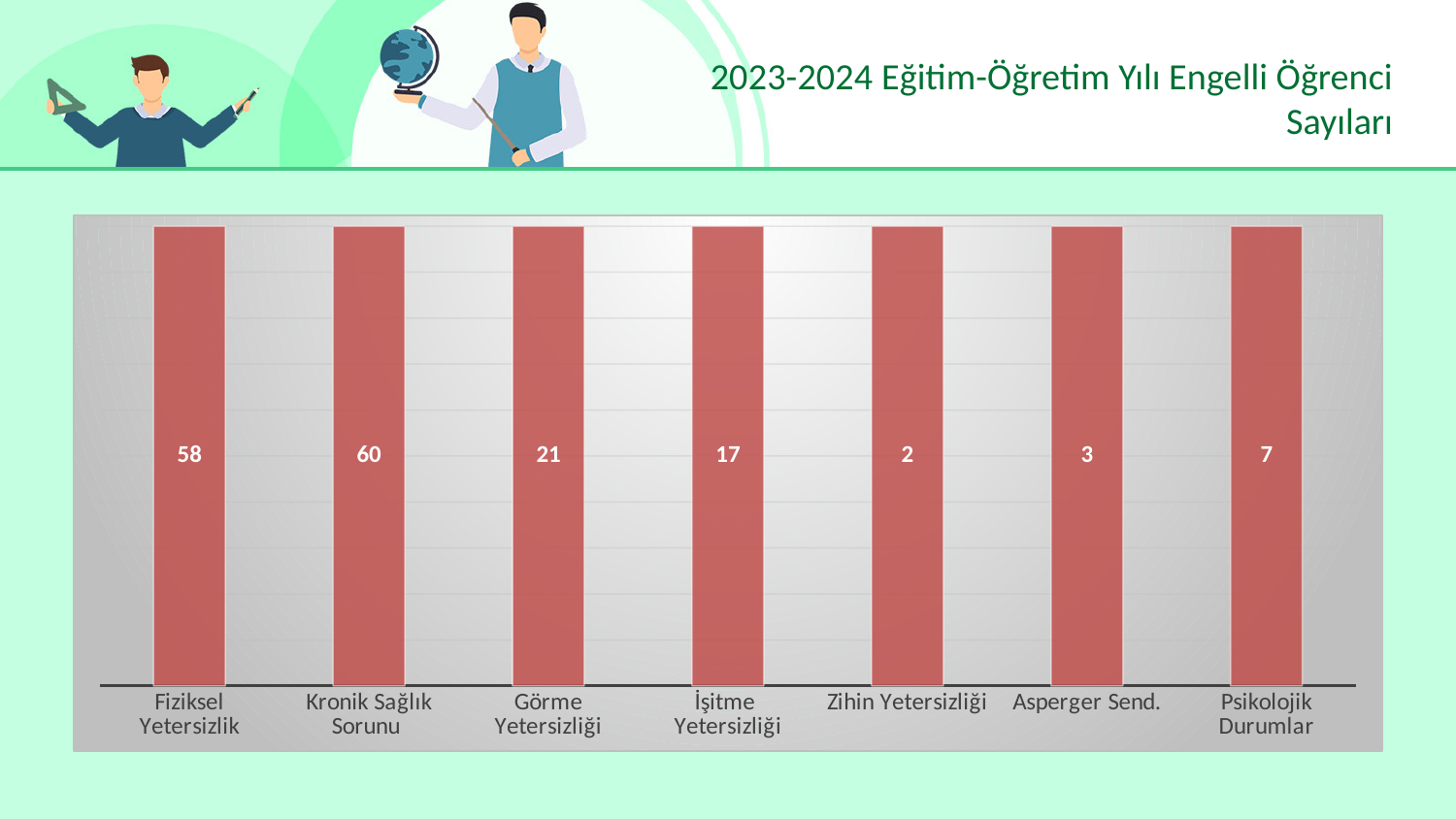

# 2023-2024 Eğitim-Öğretim Yılı Engelli Öğrenci Sayıları

### Chart

| Category | Seri 1 |
|---|---|
| Fiziksel Yetersizlik | 58.0 |
| Kronik Sağlık Sorunu  | 60.0 |
| Görme Yetersizliği | 21.0 |
| İşitme  Yetersizliği | 17.0 |
| Zihin Yetersizliği | 2.0 |
| Asperger Send. | 3.0 |
| Psikolojik Durumlar | 7.0 |